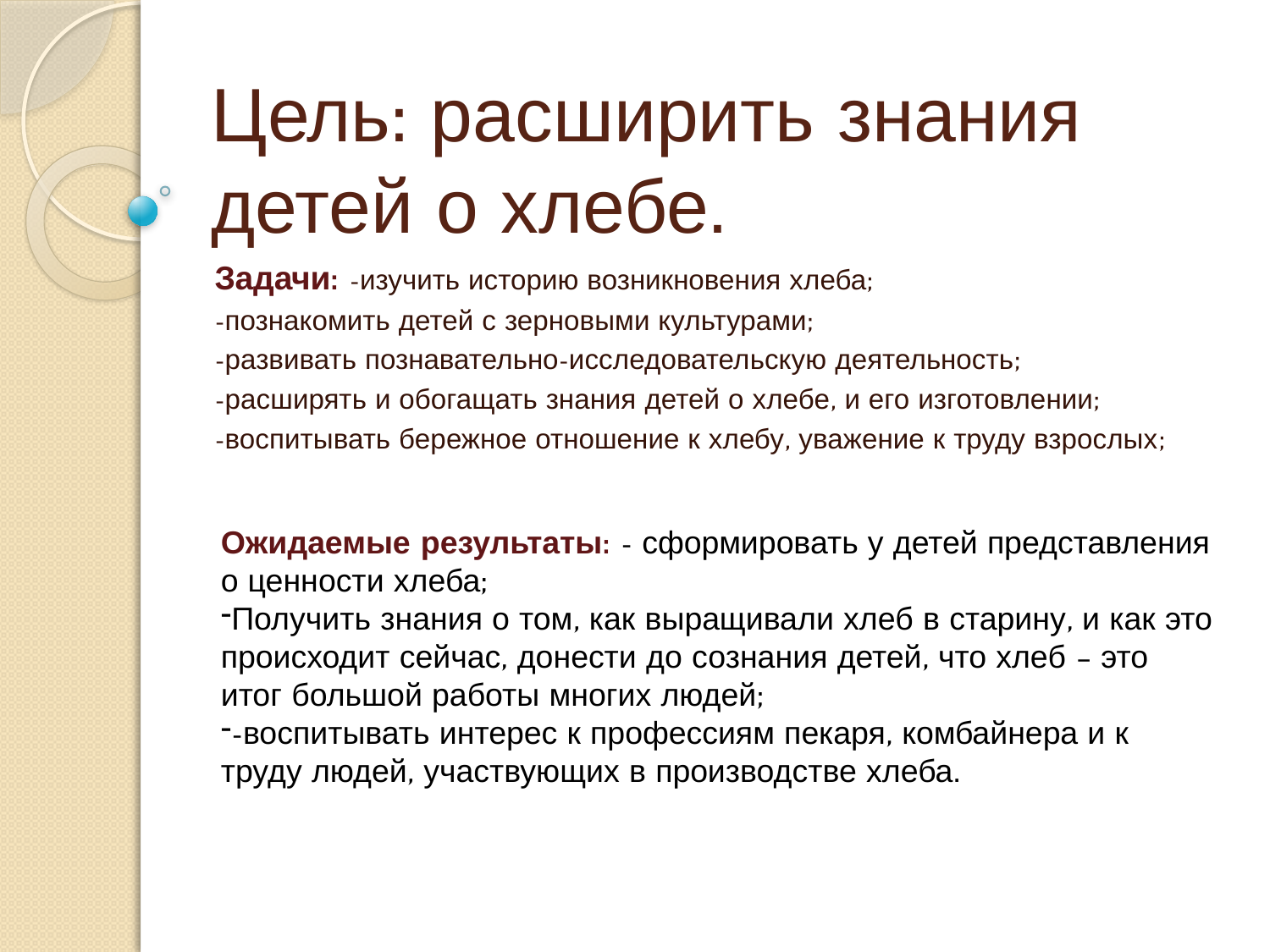

# Цель: расширить знания детей о хлебе.
Задачи: -изучить историю возникновения хлеба;
-познакомить детей с зерновыми культурами;
-развивать познавательно-исследовательскую деятельность;
-расширять и обогащать знания детей о хлебе, и его изготовлении;
-воспитывать бережное отношение к хлебу, уважение к труду взрослых;
Ожидаемые результаты: - сформировать у детей представления о ценности хлеба;
Получить знания о том, как выращивали хлеб в старину, и как это происходит сейчас, донести до сознания детей, что хлеб – это итог большой работы многих людей;
-воспитывать интерес к профессиям пекаря, комбайнера и к труду людей, участвующих в производстве хлеба.